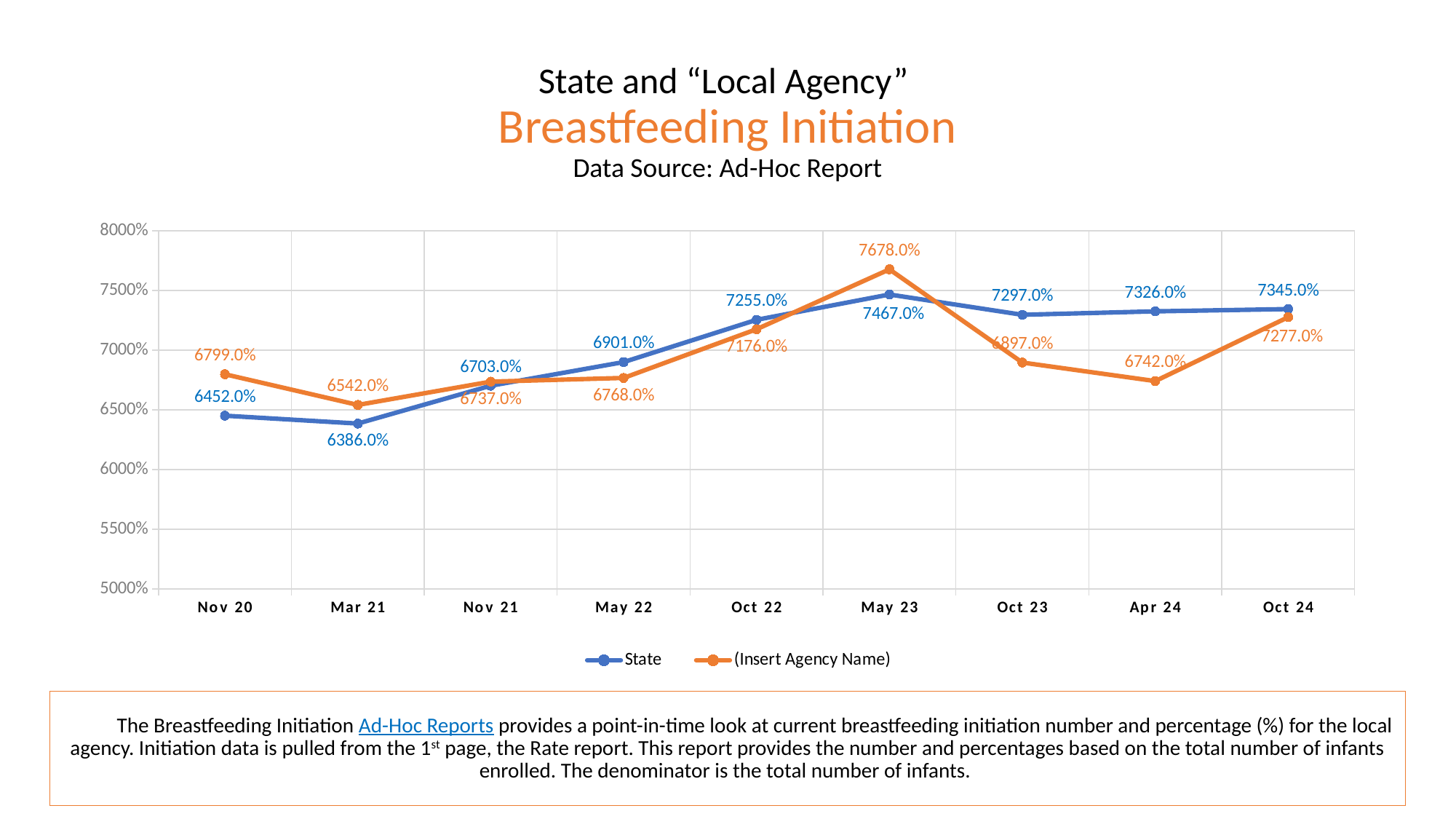

# State and “Local Agency” Breastfeeding Initiation Data Source: Ad-Hoc Report

### Chart

| Category | State | (Insert Agency Name) |
|---|---|---|
| 44136 | 64.52 | 67.99 |
| 44256 | 63.86 | 65.42 |
| 44501 | 67.03 | 67.37 |
| 44682 | 69.01 | 67.68 |
| 44835 | 72.55 | 71.76 |
| 45069 | 74.67 | 76.78 |
| 45222 | 72.97 | 68.97 |
| 45406 | 73.26 | 67.42 |
| 45589 | 73.45 | 72.77 |
The Breastfeeding Initiation Ad-Hoc Reports provides a point-in-time look at current breastfeeding initiation number and percentage (%) for the local agency. Initiation data is pulled from the 1st page, the Rate report. This report provides the number and percentages based on the total number of infants enrolled. The denominator is the total number of infants.